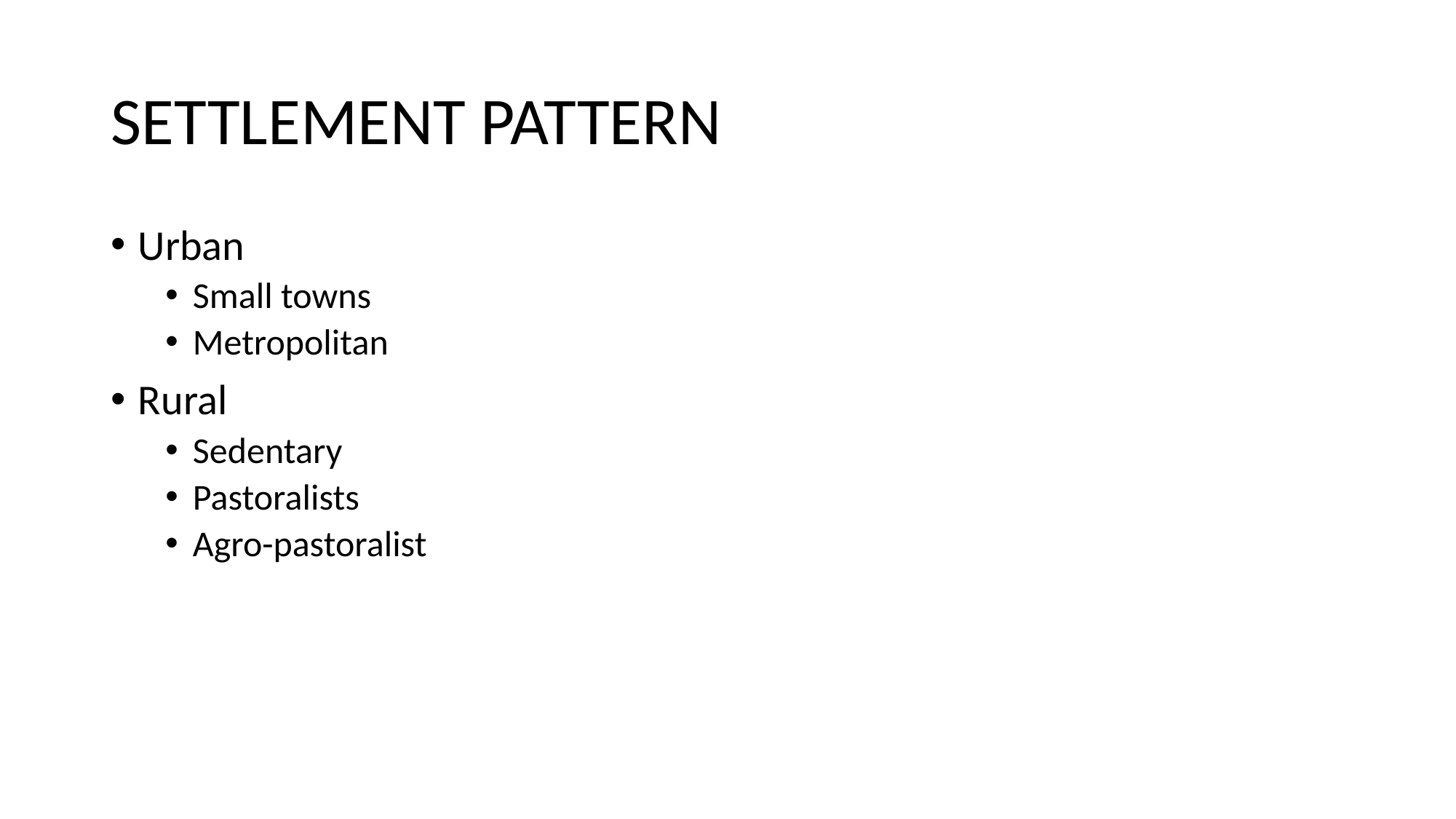

# SETTLEMENT PATTERN
Urban
Small towns
Metropolitan
Rural
Sedentary
Pastoralists
Agro-pastoralist